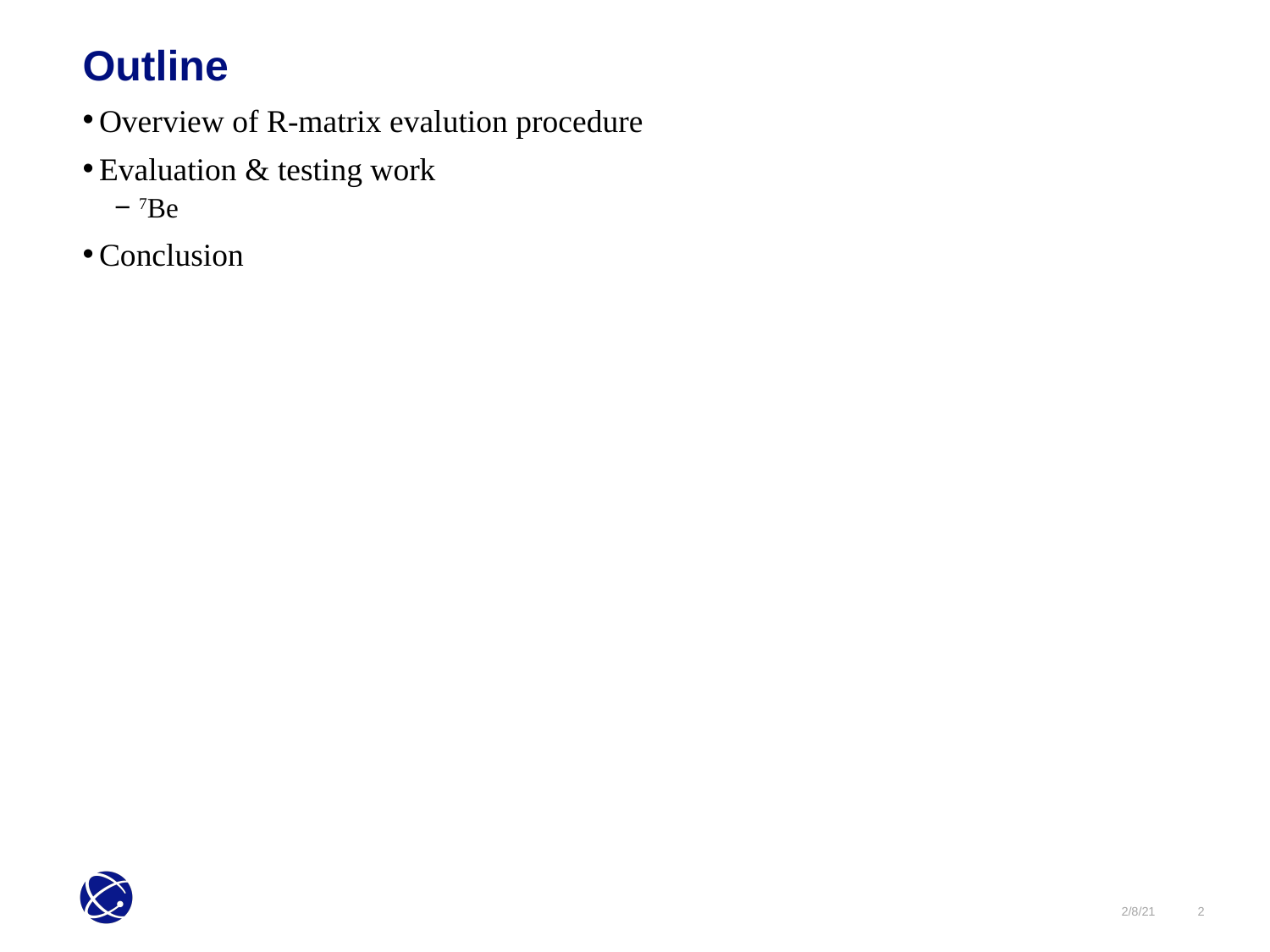

Outline
Overview of R-matrix evalution procedure
Evaluation & testing work
7Be
Conclusion